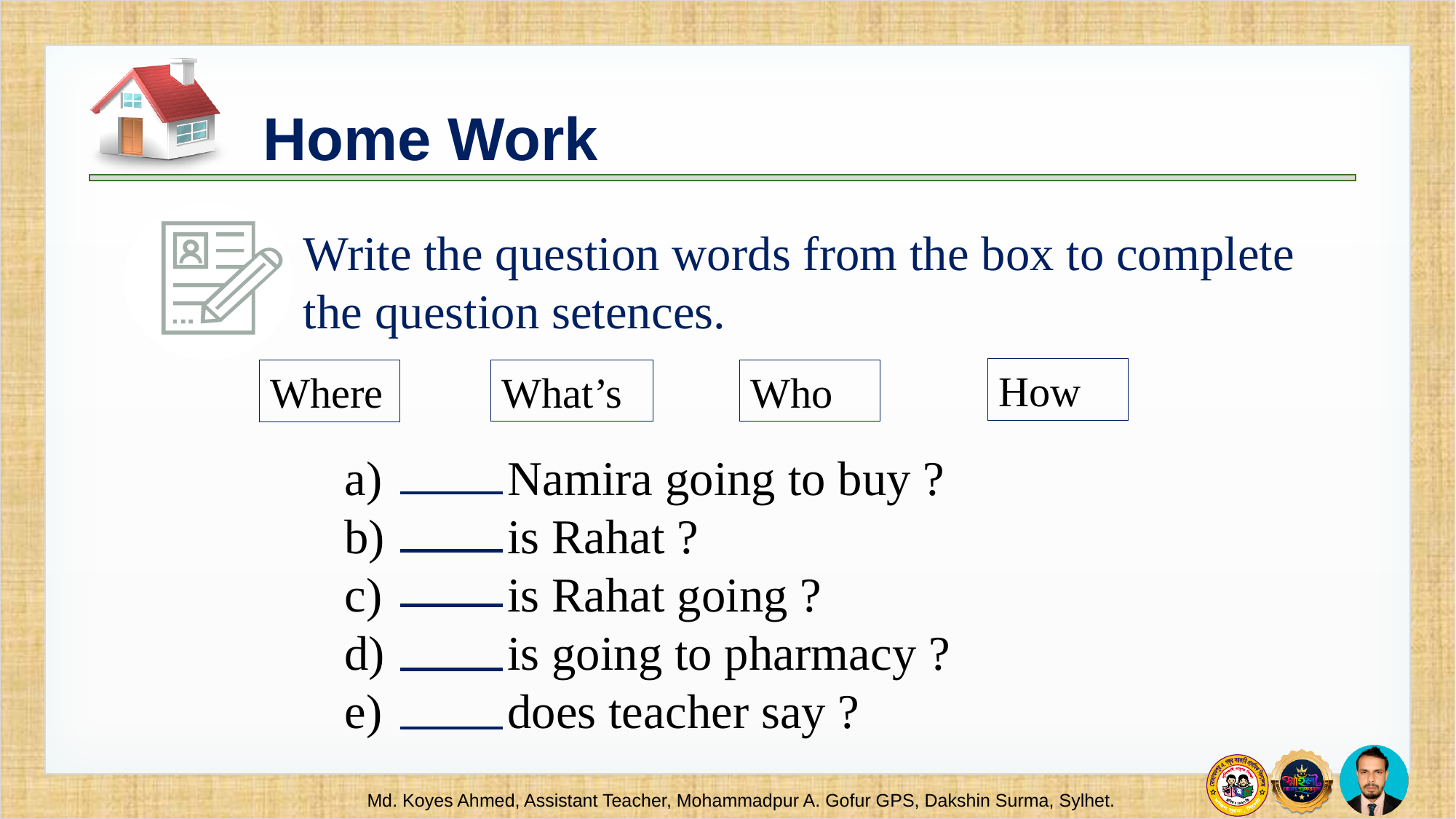

Write the question words from the box to complete the question setences.
How
What’s
Who
Where
          Namira going to buy ?
          is Rahat ?
          is Rahat going ?
          is going to pharmacy ?
          does teacher say ?